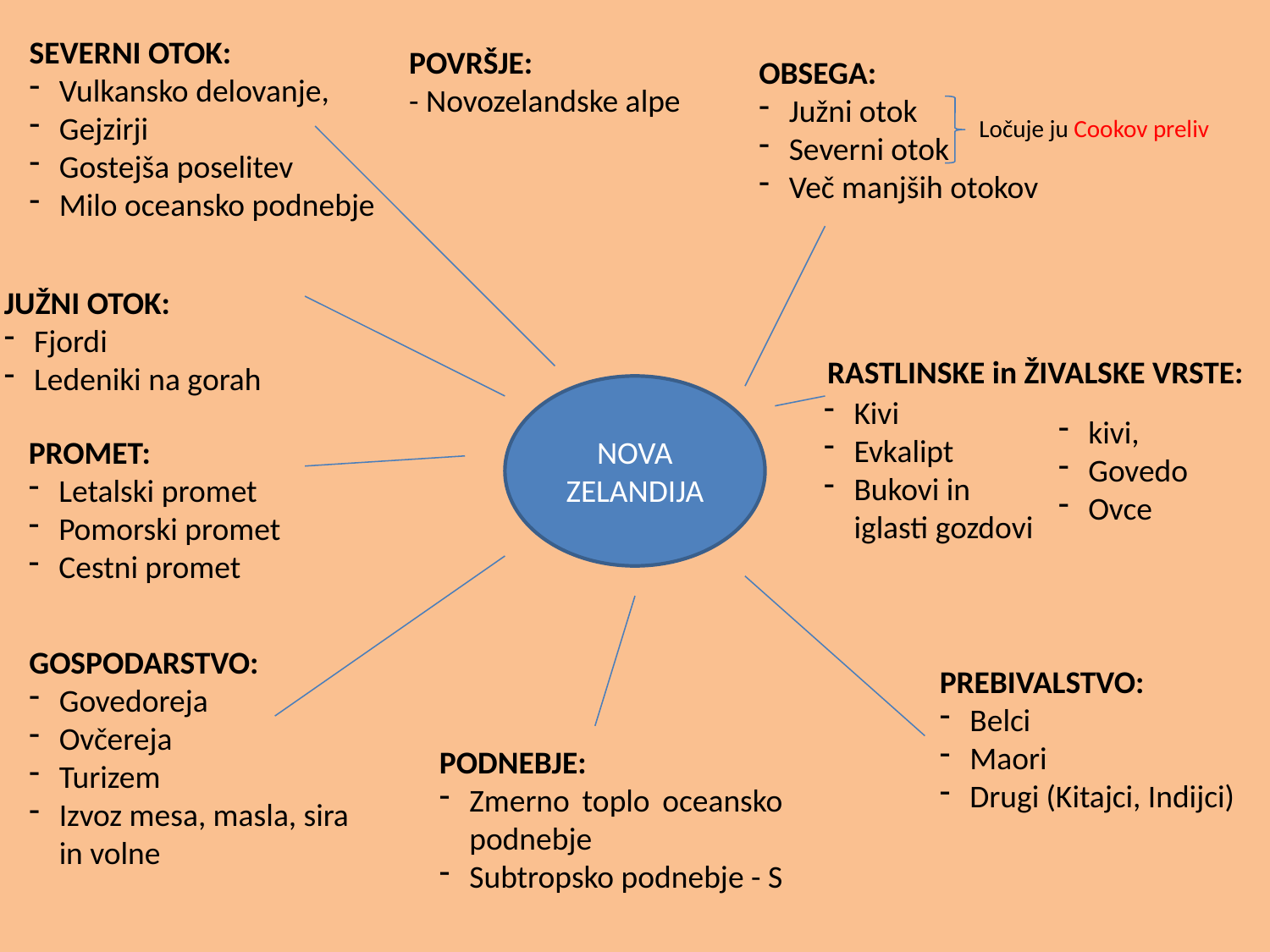

SEVERNI OTOK:
Vulkansko delovanje,
Gejzirji
Gostejša poselitev
Milo oceansko podnebje
POVRŠJE:
- Novozelandske alpe
OBSEGA:
Južni otok
Severni otok
Več manjših otokov

Ločuje ju Cookov preliv
JUŽNI OTOK:
Fjordi
Ledeniki na gorah
RASTLINSKE in ŽIVALSKE VRSTE:

NOVA ZELANDIJA
Kivi
Evkalipt
Bukovi in
iglasti gozdovi
kivi,
Govedo
Ovce
PROMET:
Letalski promet
Pomorski promet
Cestni promet
GOSPODARSTVO:
Govedoreja
Ovčereja
Turizem
Izvoz mesa, masla, sira
in volne

PREBIVALSTVO:
Belci
Maori
Drugi (Kitajci, Indijci)
PODNEBJE:
Zmerno toplo oceansko
podnebje
Subtropsko podnebje - S